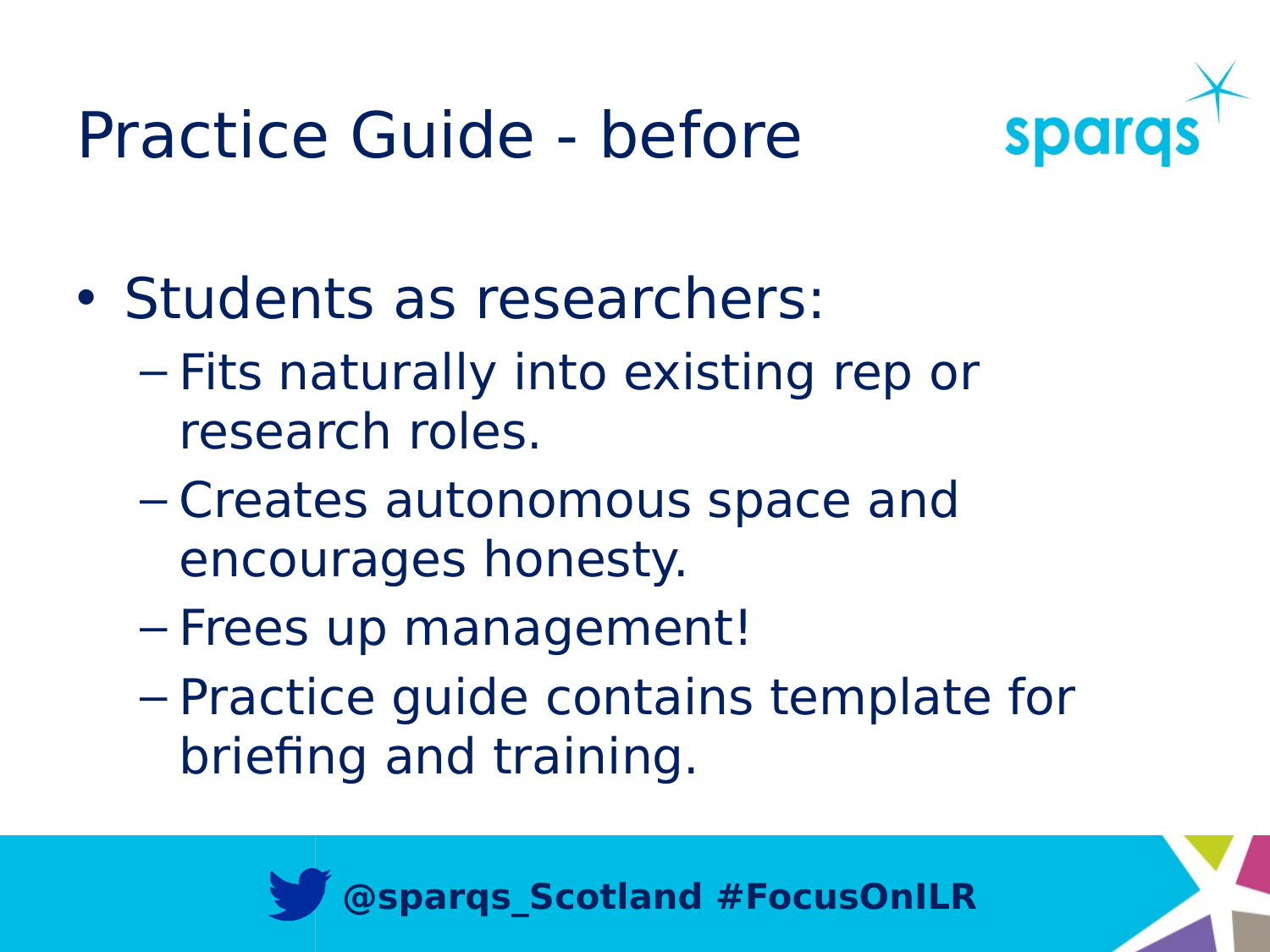

# Practice Guide - before
Students as researchers:
Fits naturally into existing rep or research roles.
Creates autonomous space and encourages honesty.
Frees up management!
Practice guide contains template for briefing and training.